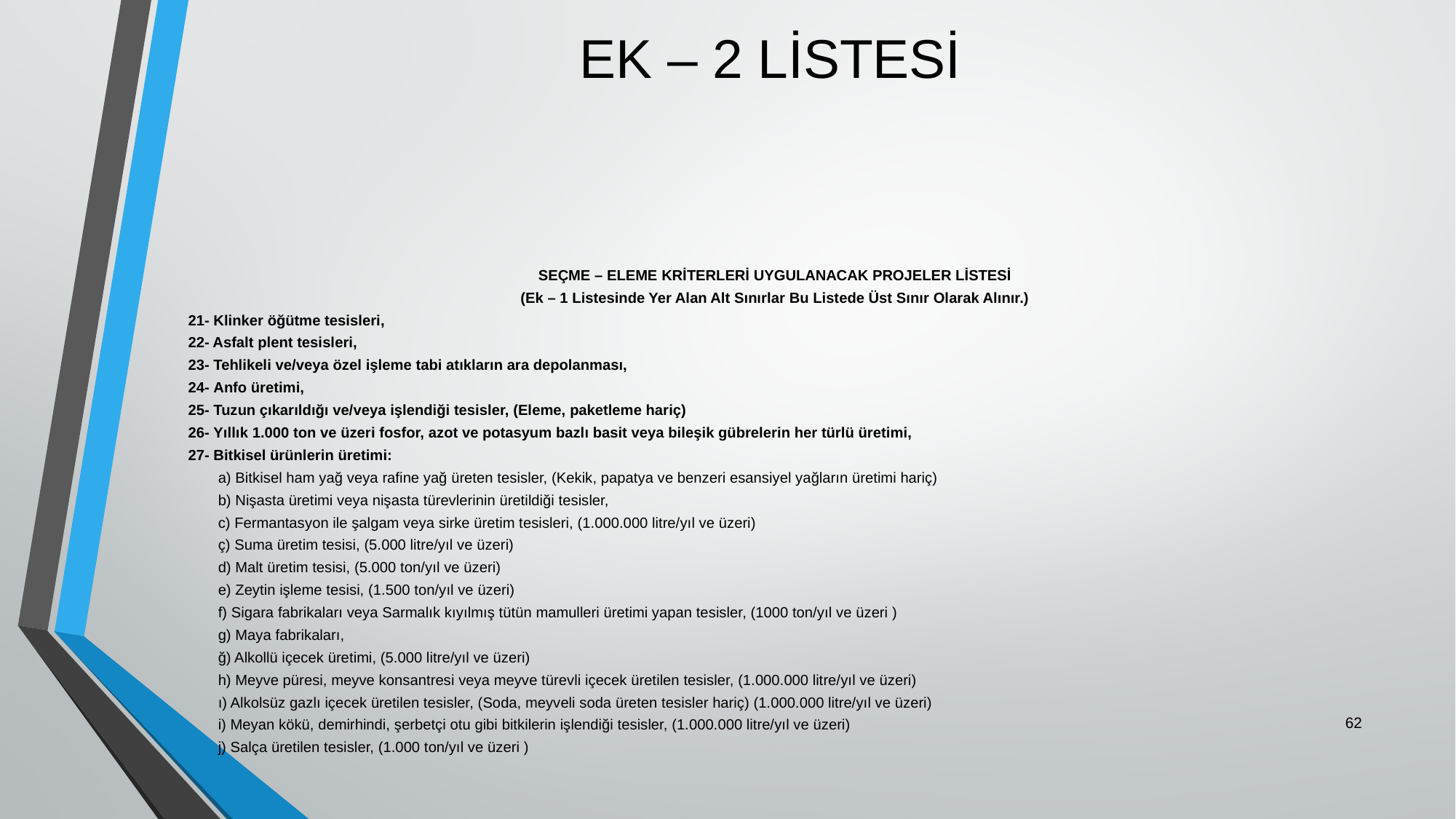

# EK – 2 LİSTESİ

SEÇME – ELEME KRİTERLERİ UYGULANACAK PROJELER LİSTESİ
(Ek – 1 Listesinde Yer Alan Alt Sınırlar Bu Listede Üst Sınır Olarak Alınır.)
21- Klinker öğütme tesisleri,
22- Asfalt plent tesisleri,
23- Tehlikeli ve/veya özel işleme tabi atıkların ara depolanması,
24- Anfo üretimi,
25- Tuzun çıkarıldığı ve/veya işlendiği tesisler, (Eleme, paketleme hariç)
26- Yıllık 1.000 ton ve üzeri fosfor, azot ve potasyum bazlı basit veya bileşik gübrelerin her türlü üretimi,
27- Bitkisel ürünlerin üretimi:
	a) Bitkisel ham yağ veya rafine yağ üreten tesisler, (Kekik, papatya ve benzeri esansiyel yağların üretimi hariç)
	b) Nişasta üretimi veya nişasta türevlerinin üretildiği tesisler,
	c) Fermantasyon ile şalgam veya sirke üretim tesisleri, (1.000.000 litre/yıl ve üzeri)
	ç) Suma üretim tesisi, (5.000 litre/yıl ve üzeri)
	d) Malt üretim tesisi, (5.000 ton/yıl ve üzeri)
	e) Zeytin işleme tesisi, (1.500 ton/yıl ve üzeri)
	f) Sigara fabrikaları veya Sarmalık kıyılmış tütün mamulleri üretimi yapan tesisler, (1000 ton/yıl ve üzeri )
	g) Maya fabrikaları,
	ğ) Alkollü içecek üretimi, (5.000 litre/yıl ve üzeri)
	h) Meyve püresi, meyve konsantresi veya meyve türevli içecek üretilen tesisler, (1.000.000 litre/yıl ve üzeri)
	ı) Alkolsüz gazlı içecek üretilen tesisler, (Soda, meyveli soda üreten tesisler hariç) (1.000.000 litre/yıl ve üzeri)
	i) Meyan kökü, demirhindi, şerbetçi otu gibi bitkilerin işlendiği tesisler, (1.000.000 litre/yıl ve üzeri)
	j) Salça üretilen tesisler, (1.000 ton/yıl ve üzeri )

62